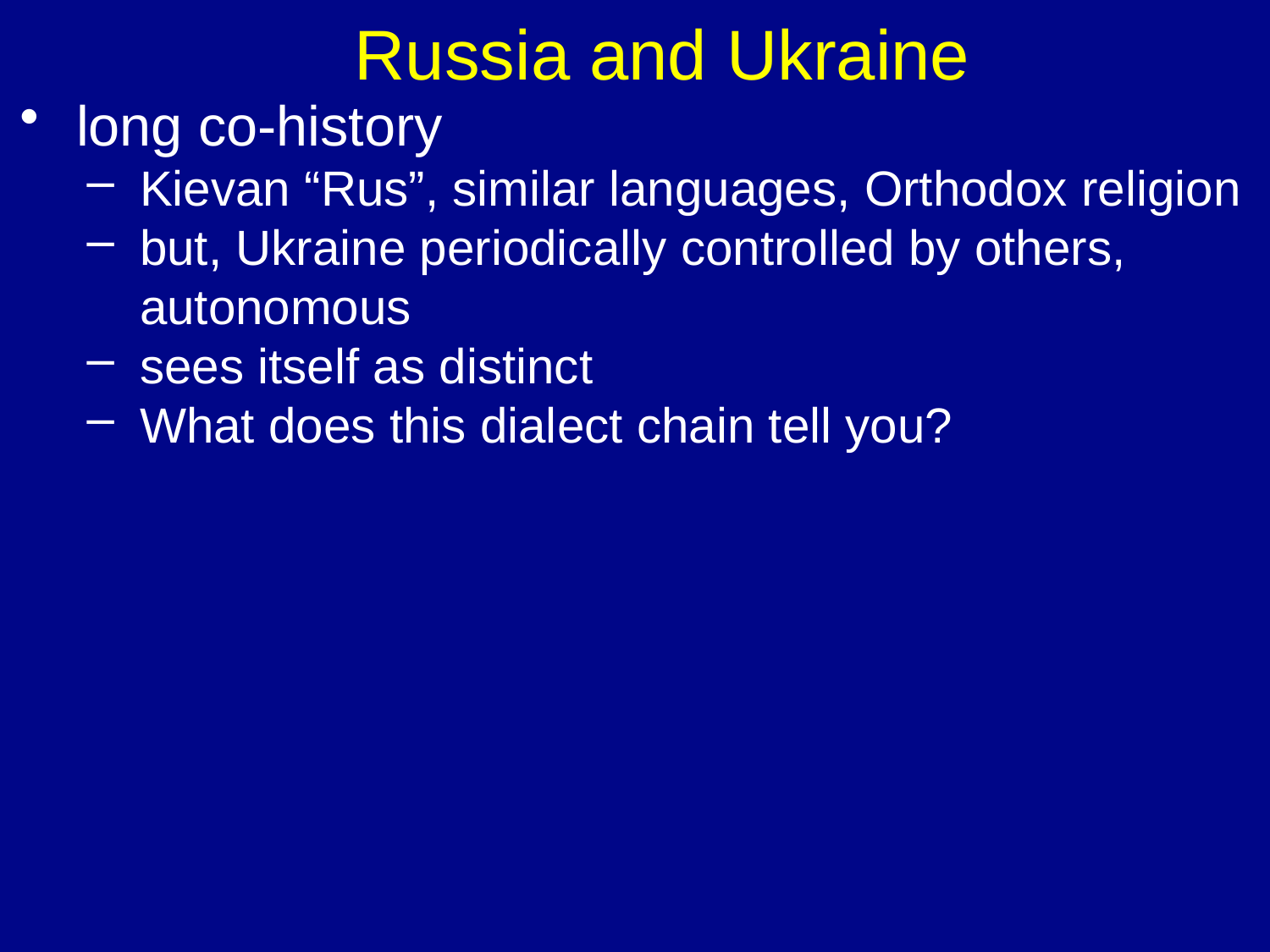

# Russia and Ukraine
long co-history
Kievan “Rus”, similar languages, Orthodox religion
but, Ukraine periodically controlled by others, autonomous
sees itself as distinct
What does this dialect chain tell you?